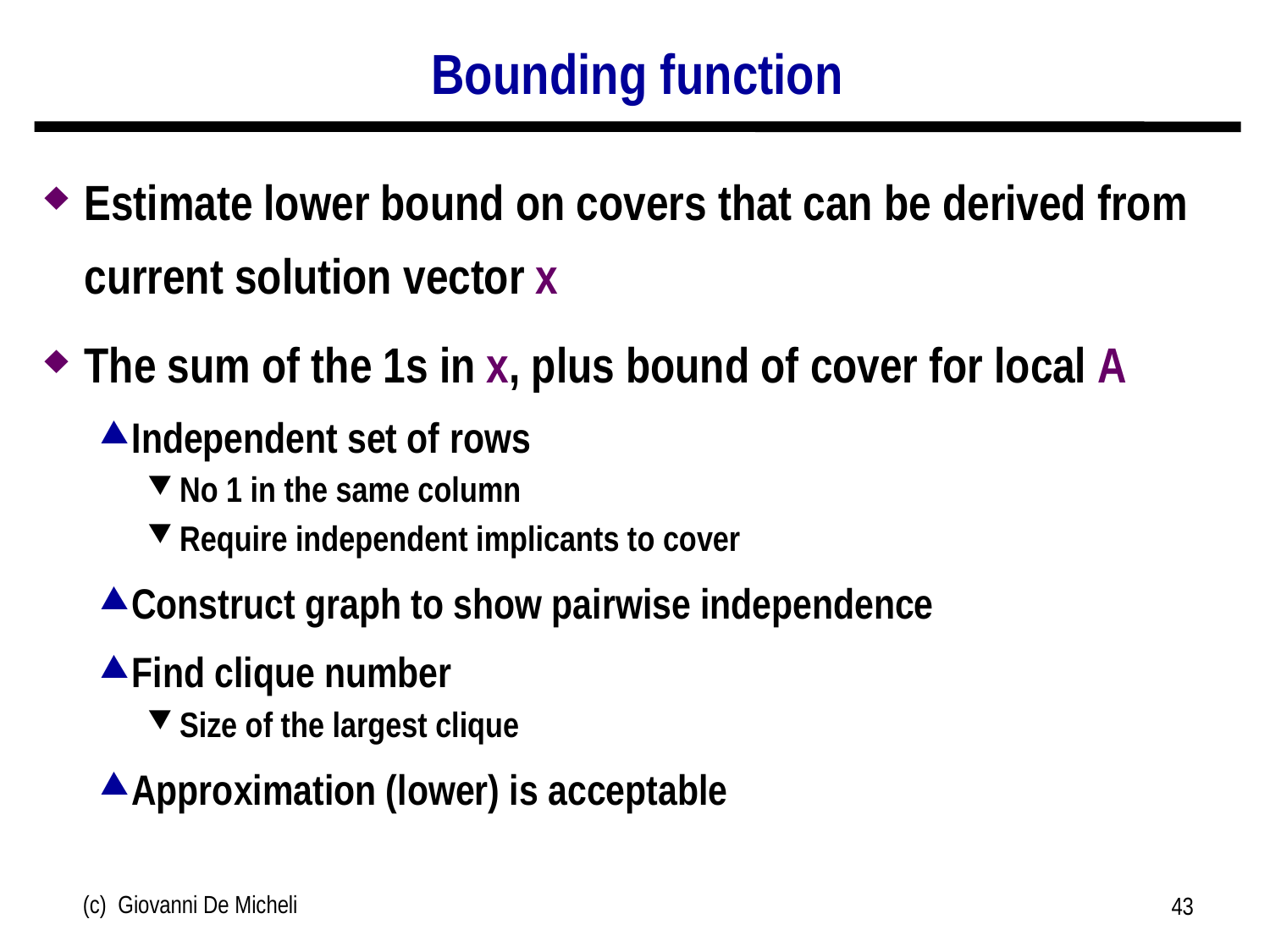

# Bounding function
Estimate lower bound on covers that can be derived from current solution vector x
The sum of the 1s in x, plus bound of cover for local A
Independent set of rows
No 1 in the same column
Require independent implicants to cover
Construct graph to show pairwise independence
Find clique number
Size of the largest clique
Approximation (lower) is acceptable
(c)  Giovanni De Micheli
43